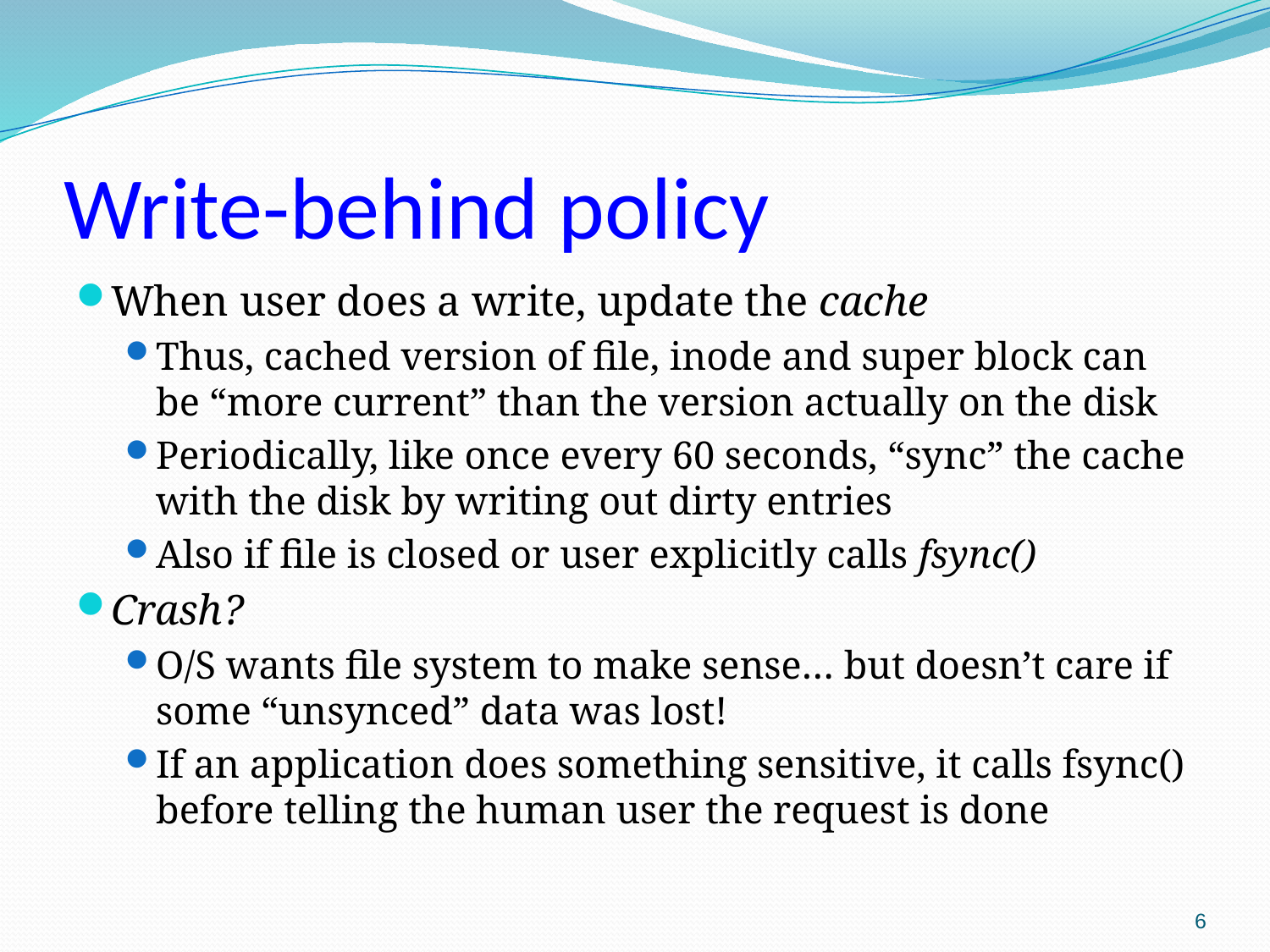

# Write-behind policy
When user does a write, update the cache
Thus, cached version of file, inode and super block can be “more current” than the version actually on the disk
Periodically, like once every 60 seconds, “sync” the cache with the disk by writing out dirty entries
Also if file is closed or user explicitly calls fsync()
Crash?
O/S wants file system to make sense… but doesn’t care if some “unsynced” data was lost!
If an application does something sensitive, it calls fsync() before telling the human user the request is done
6